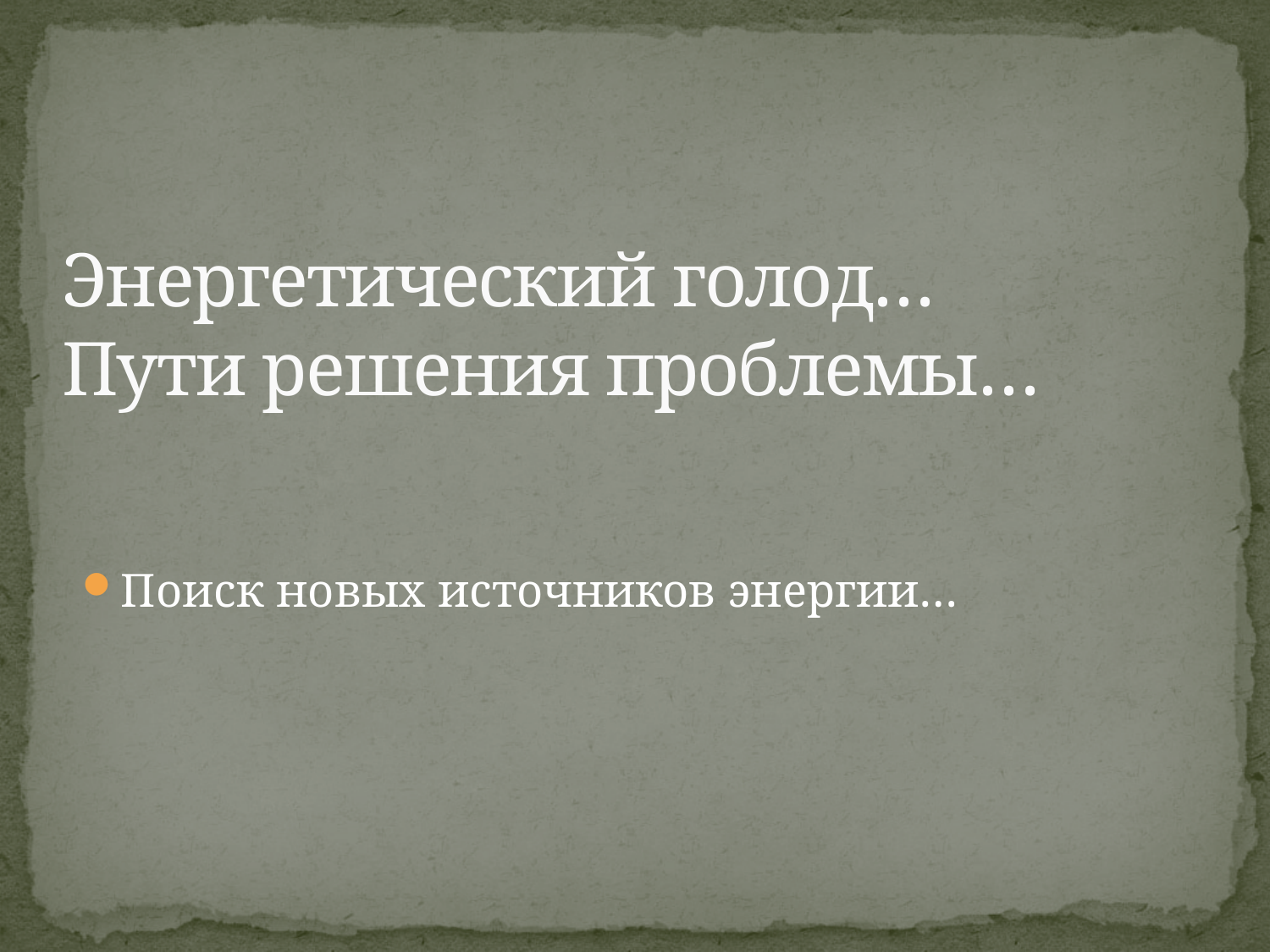

# Энергетический голод… Пути решения проблемы…
Поиск новых источников энергии…